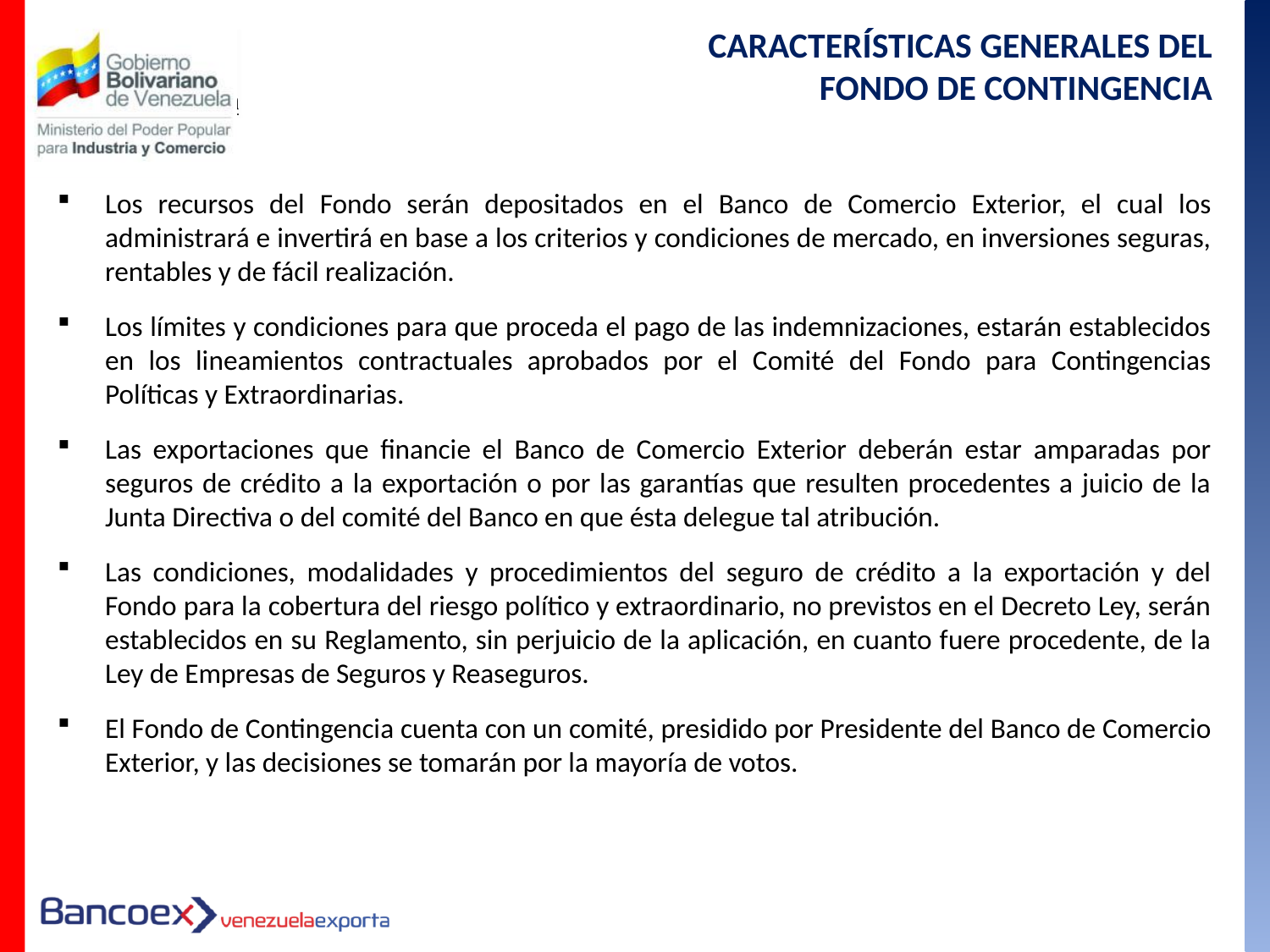

CARACTERÍSTICAS GENERALES DEL FONDO DE CONTINGENCIA
Los recursos del Fondo serán depositados en el Banco de Comercio Exterior, el cual los administrará e invertirá en base a los criterios y condiciones de mercado, en inversiones seguras, rentables y de fácil realización.
Los límites y condiciones para que proceda el pago de las indemnizaciones, estarán establecidos en los lineamientos contractuales aprobados por el Comité del Fondo para Contingencias Políticas y Extraordinarias.
Las exportaciones que financie el Banco de Comercio Exterior deberán estar amparadas por seguros de crédito a la exportación o por las garantías que resulten procedentes a juicio de la Junta Directiva o del comité del Banco en que ésta delegue tal atribución.
Las condiciones, modalidades y procedimientos del seguro de crédito a la exportación y del Fondo para la cobertura del riesgo político y extraordinario, no previstos en el Decreto Ley, serán establecidos en su Reglamento, sin perjuicio de la aplicación, en cuanto fuere procedente, de la Ley de Empresas de Seguros y Reaseguros.
El Fondo de Contingencia cuenta con un comité, presidido por Presidente del Banco de Comercio Exterior, y las decisiones se tomarán por la mayoría de votos.